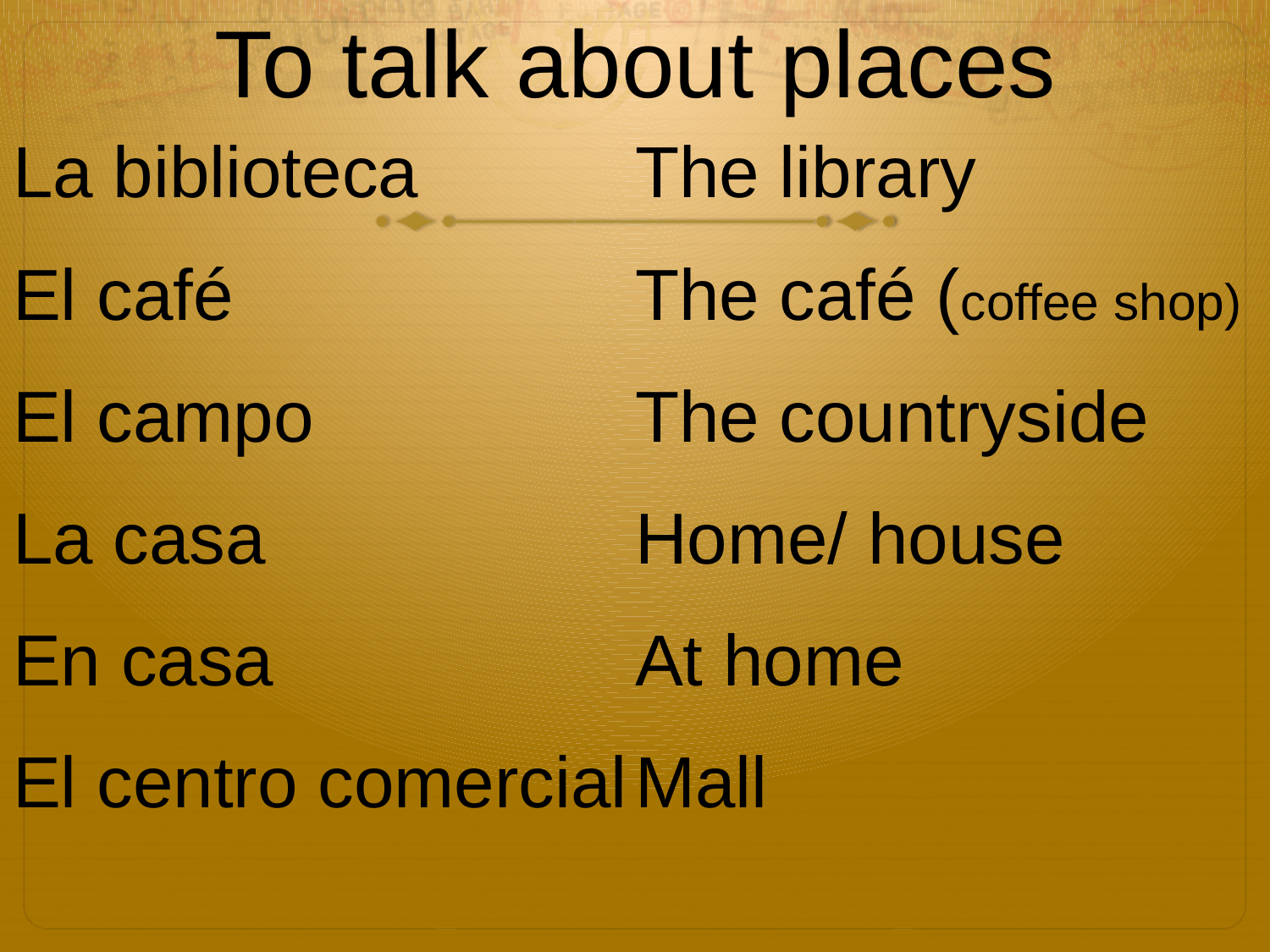

# To talk about places
La biblioteca
El café
El campo
La casa
En casa
El centro comercial

The library
The café (coffee shop)
The countryside
Home/ house
At home
Mall